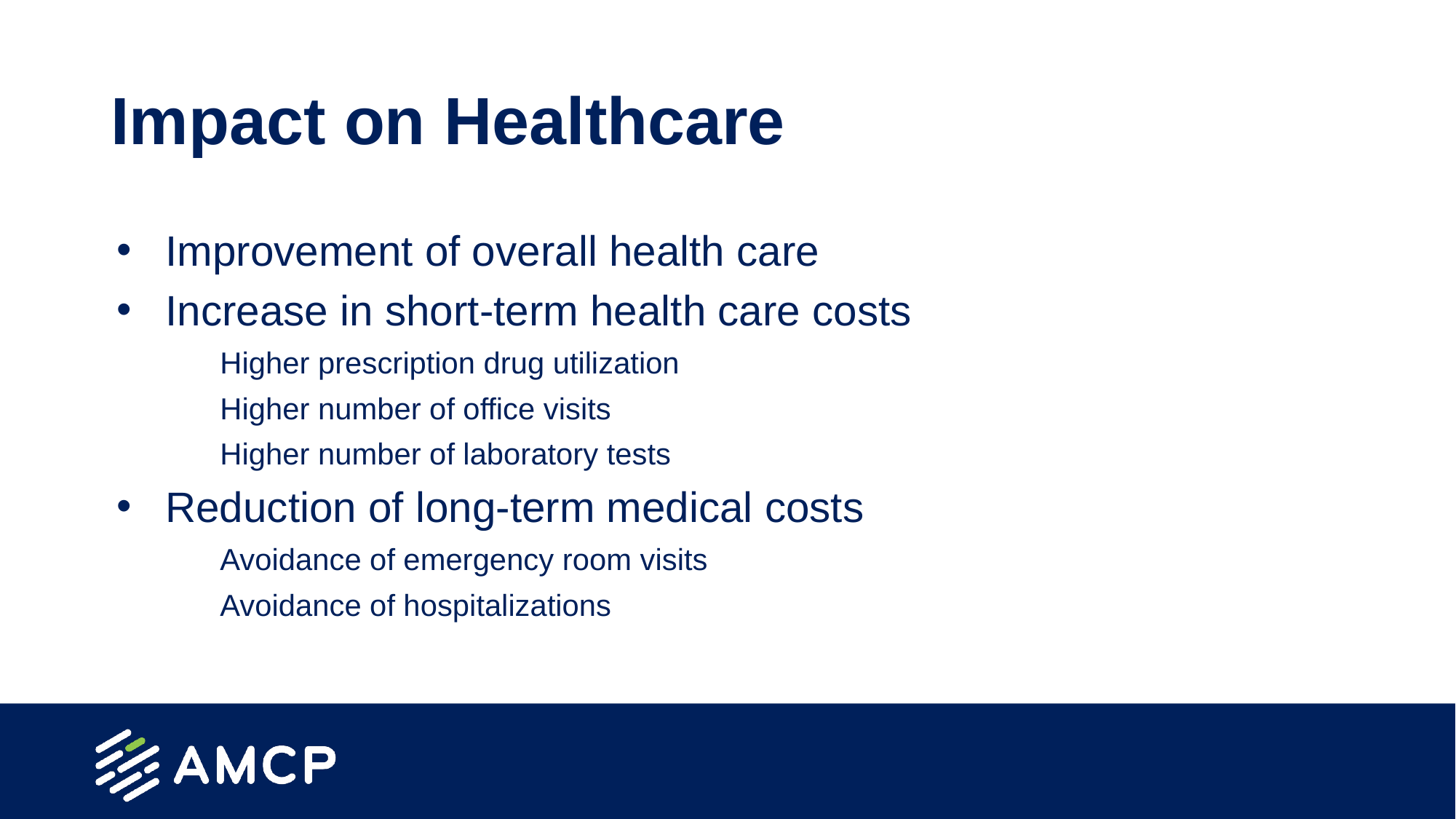

# Impact on Healthcare
Improvement of overall health care
Increase in short-term health care costs
Higher prescription drug utilization
Higher number of office visits
Higher number of laboratory tests
Reduction of long-term medical costs
Avoidance of emergency room visits
Avoidance of hospitalizations